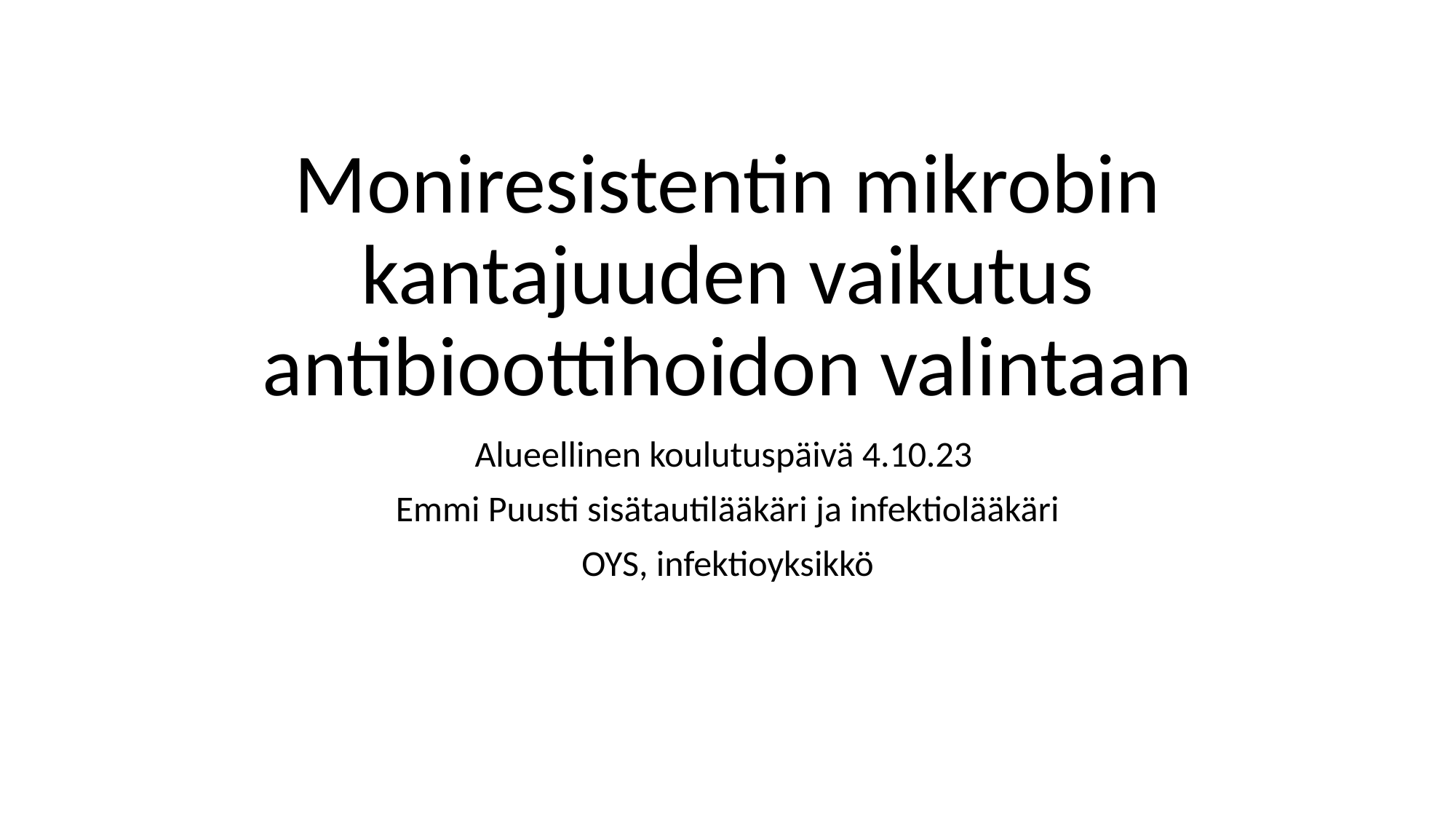

# Moniresistentin mikrobin kantajuuden vaikutus antibioottihoidon valintaan
Alueellinen koulutuspäivä 4.10.23
Emmi Puusti sisätautilääkäri ja infektiolääkäri
OYS, infektioyksikkö